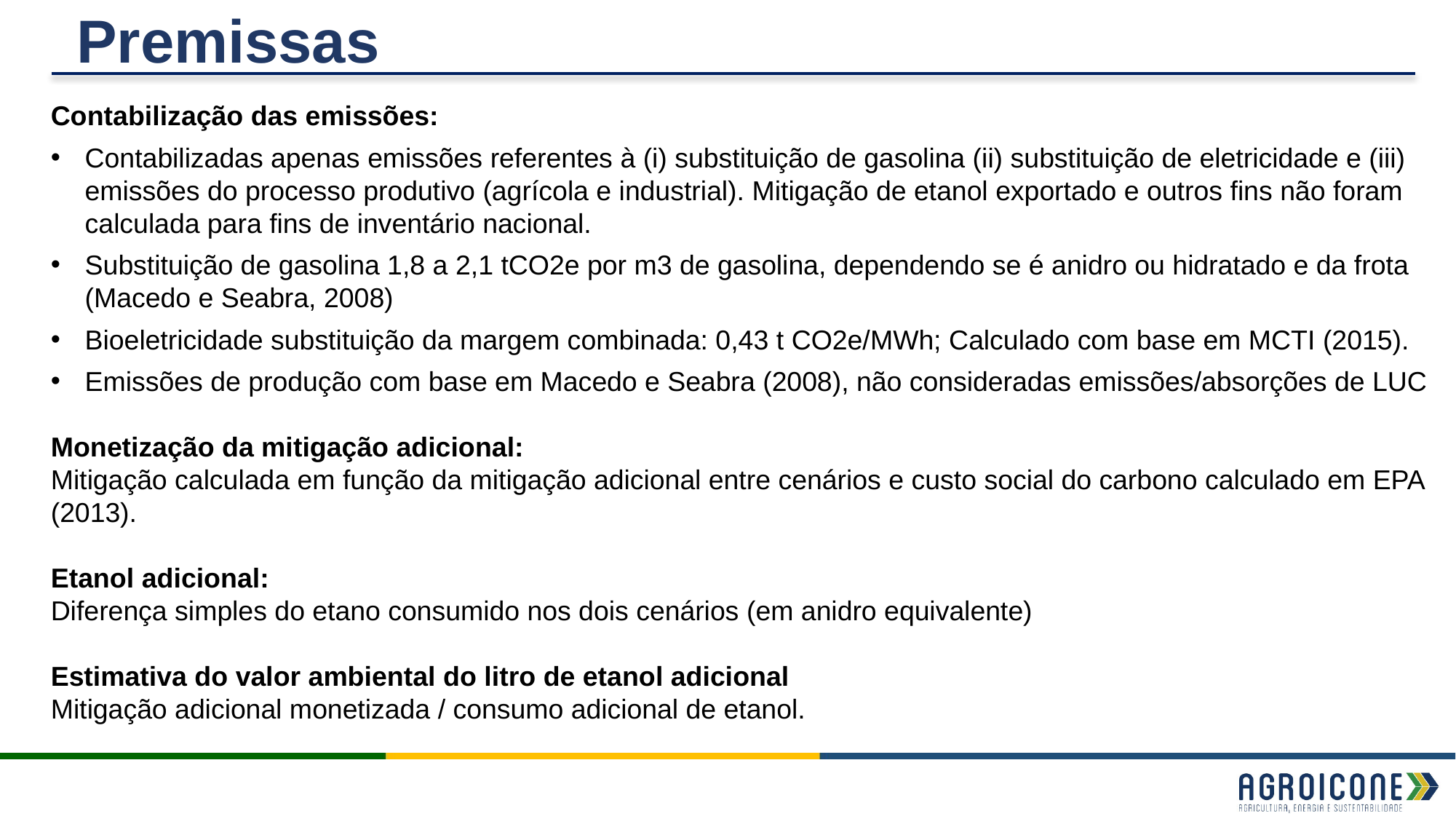

Premissas
Contabilização das emissões:
Contabilizadas apenas emissões referentes à (i) substituição de gasolina (ii) substituição de eletricidade e (iii) emissões do processo produtivo (agrícola e industrial). Mitigação de etanol exportado e outros fins não foram calculada para fins de inventário nacional.
Substituição de gasolina 1,8 a 2,1 tCO2e por m3 de gasolina, dependendo se é anidro ou hidratado e da frota (Macedo e Seabra, 2008)
Bioeletricidade substituição da margem combinada: 0,43 t CO2e/MWh; Calculado com base em MCTI (2015).
Emissões de produção com base em Macedo e Seabra (2008), não consideradas emissões/absorções de LUC

Monetização da mitigação adicional:
Mitigação calculada em função da mitigação adicional entre cenários e custo social do carbono calculado em EPA (2013).

Etanol adicional:
Diferença simples do etano consumido nos dois cenários (em anidro equivalente)

Estimativa do valor ambiental do litro de etanol adicional
Mitigação adicional monetizada / consumo adicional de etanol.